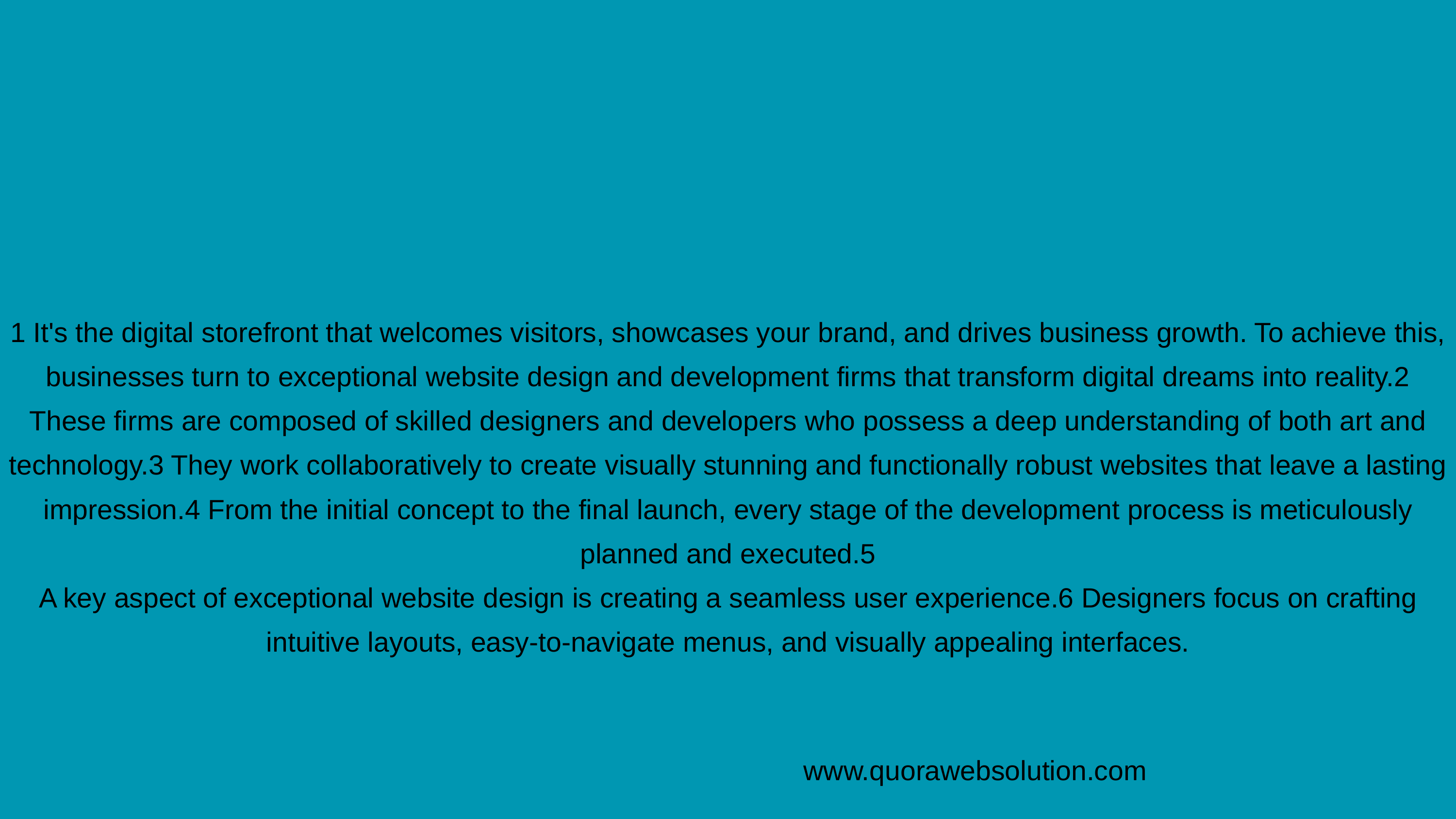

1 It's the digital storefront that welcomes visitors, showcases your brand, and drives business growth. To achieve this, businesses turn to exceptional website design and development firms that transform digital dreams into reality.2
These firms are composed of skilled designers and developers who possess a deep understanding of both art and technology.3 They work collaboratively to create visually stunning and functionally robust websites that leave a lasting impression.4 From the initial concept to the final launch, every stage of the development process is meticulously planned and executed.5
A key aspect of exceptional website design is creating a seamless user experience.6 Designers focus on crafting intuitive layouts, easy-to-navigate menus, and visually appealing interfaces.

www.quorawebsolution.com